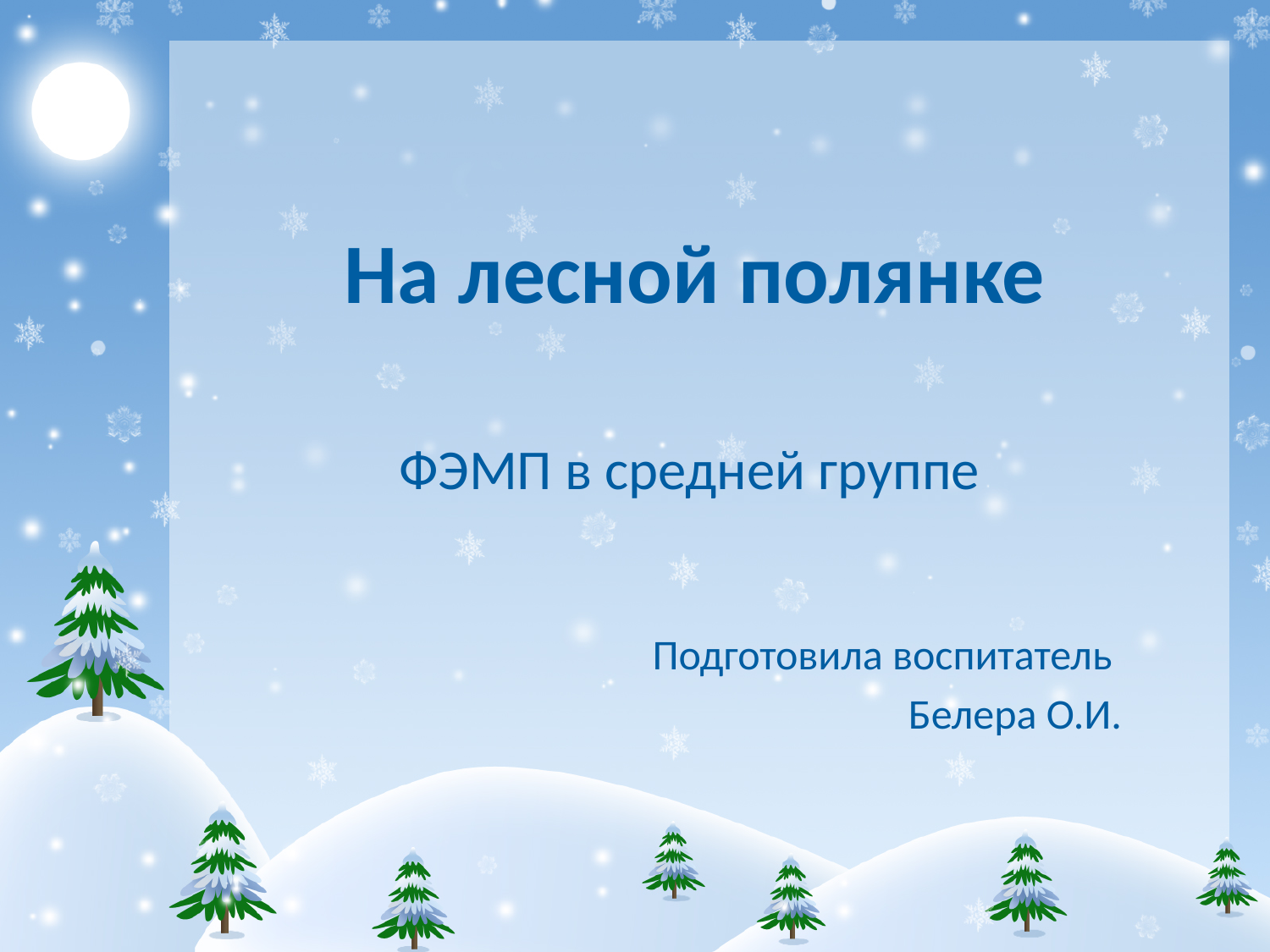

# На лесной полянке
ФЭМП в средней группе

Подготовила воспитатель
Белера О.И.